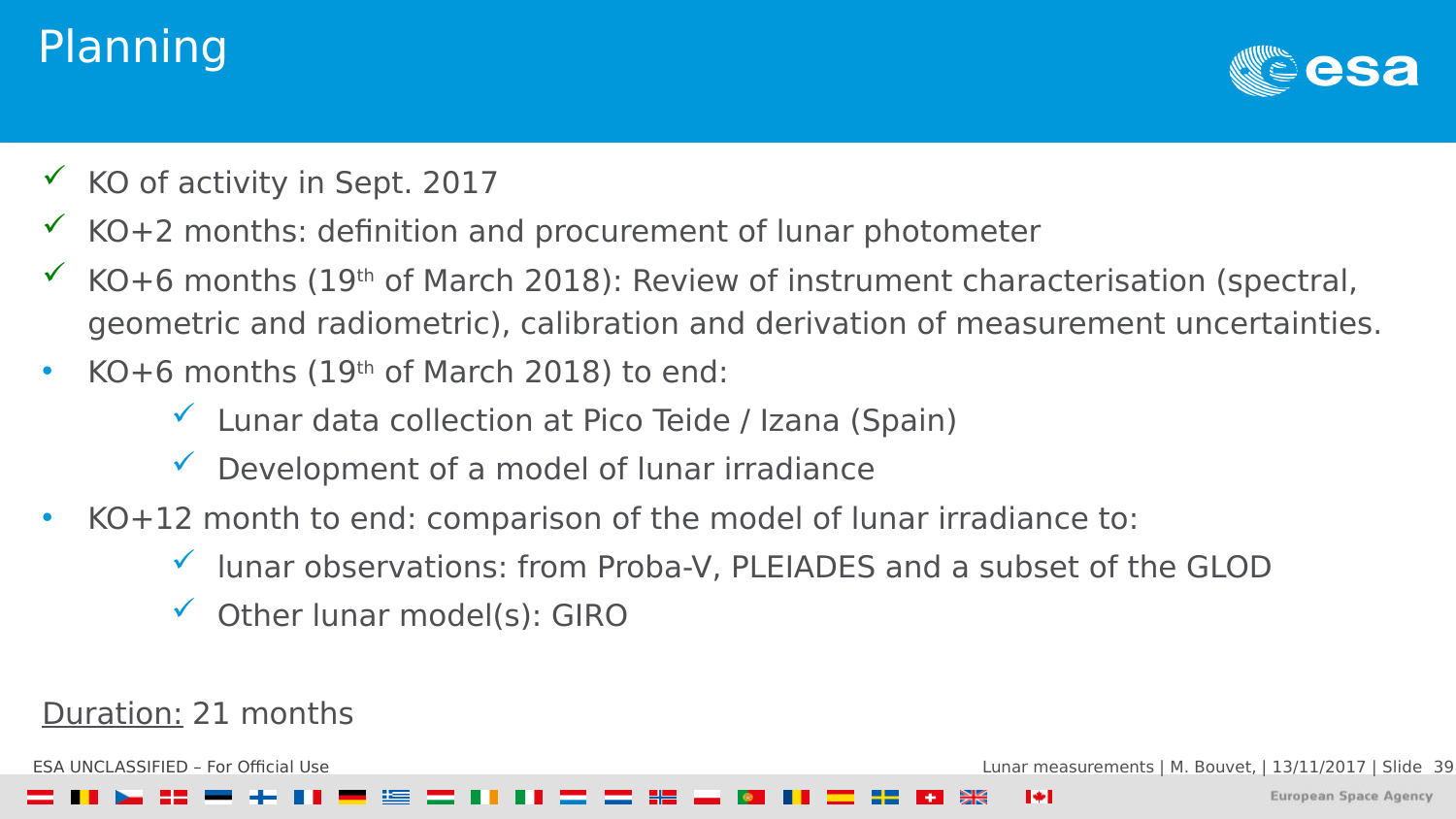

# Planning
KO of activity in Sept. 2017
KO+2 months: definition and procurement of lunar photometer
KO+6 months (19th of March 2018): Review of instrument characterisation (spectral, geometric and radiometric), calibration and derivation of measurement uncertainties.
KO+6 months (19th of March 2018) to end:
Lunar data collection at Pico Teide / Izana (Spain)
Development of a model of lunar irradiance
KO+12 month to end: comparison of the model of lunar irradiance to:
lunar observations: from Proba-V, PLEIADES and a subset of the GLOD
Other lunar model(s): GIRO

Duration: 21 months